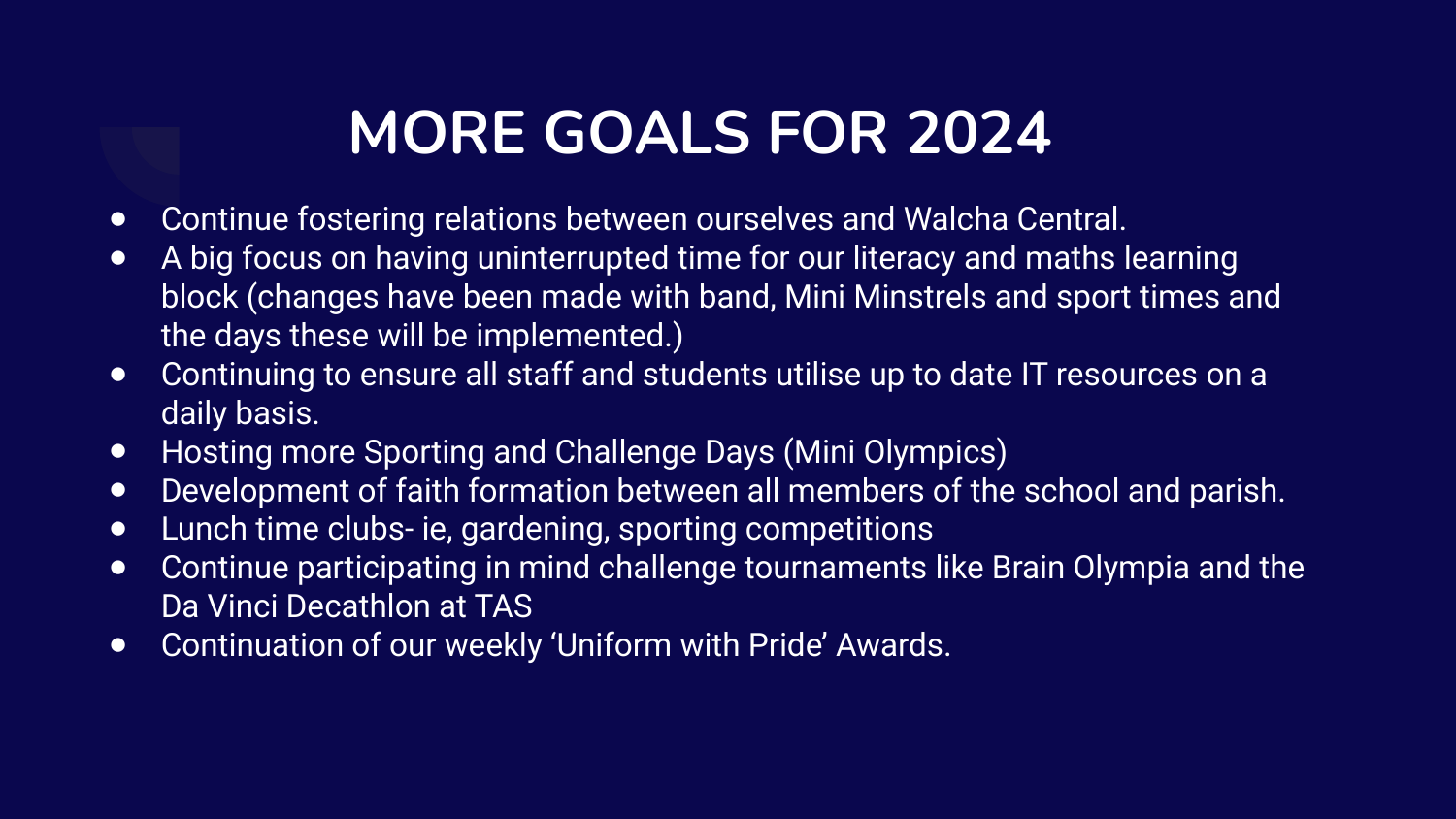

MORE GOALS FOR 2024
Continue fostering relations between ourselves and Walcha Central.
A big focus on having uninterrupted time for our literacy and maths learning block (changes have been made with band, Mini Minstrels and sport times and the days these will be implemented.)
Continuing to ensure all staff and students utilise up to date IT resources on a daily basis.
Hosting more Sporting and Challenge Days (Mini Olympics)
Development of faith formation between all members of the school and parish.
Lunch time clubs- ie, gardening, sporting competitions
Continue participating in mind challenge tournaments like Brain Olympia and the Da Vinci Decathlon at TAS
Continuation of our weekly ‘Uniform with Pride’ Awards.
#